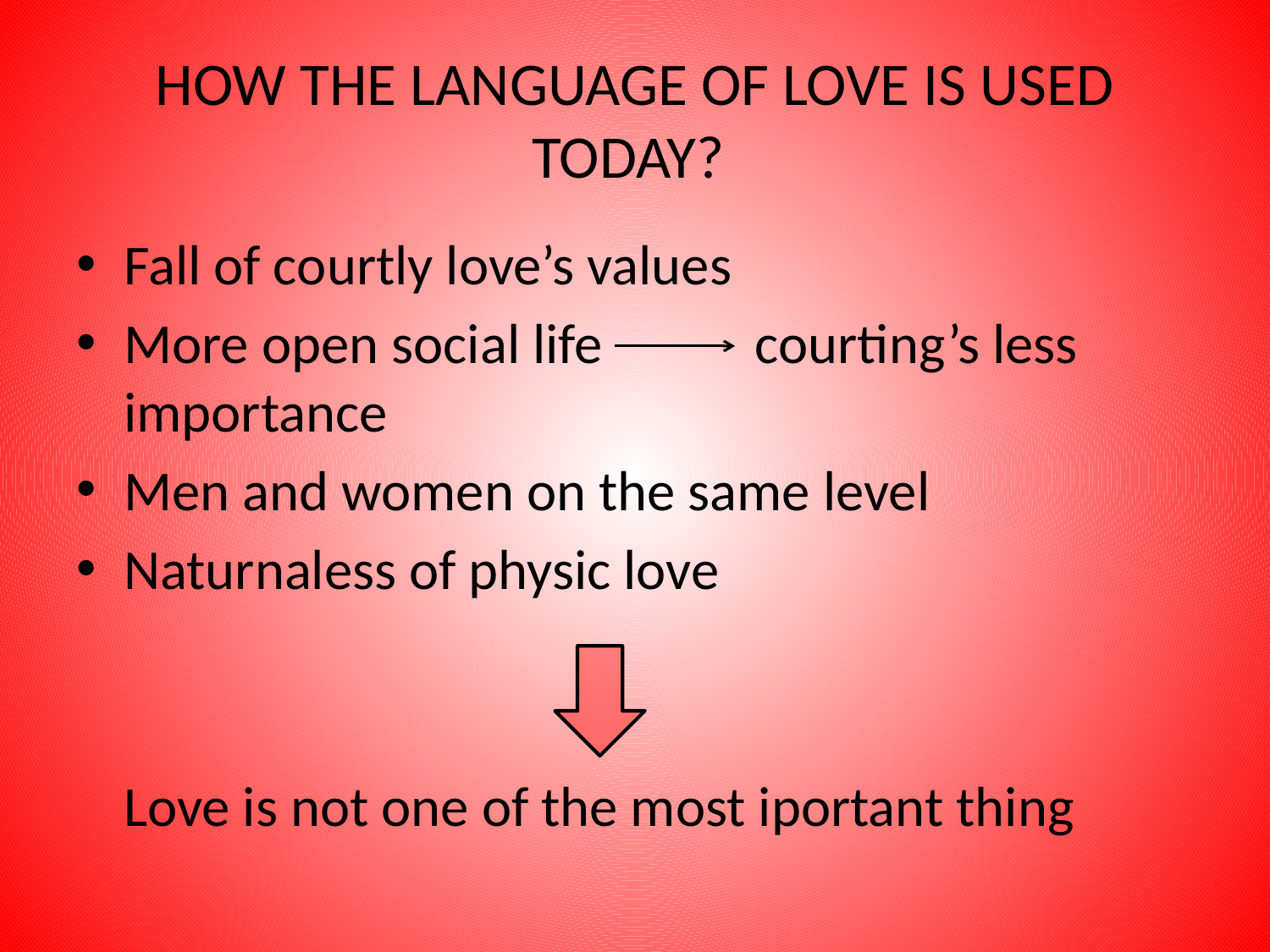

# HOW THE LANGUAGE OF LOVE IS USED TODAY?
Fall of courtly love’s values
More open social life            courting’s less importance
Men and women on the same level
Naturnaless of physic love

Love is not one of the most iportant thing